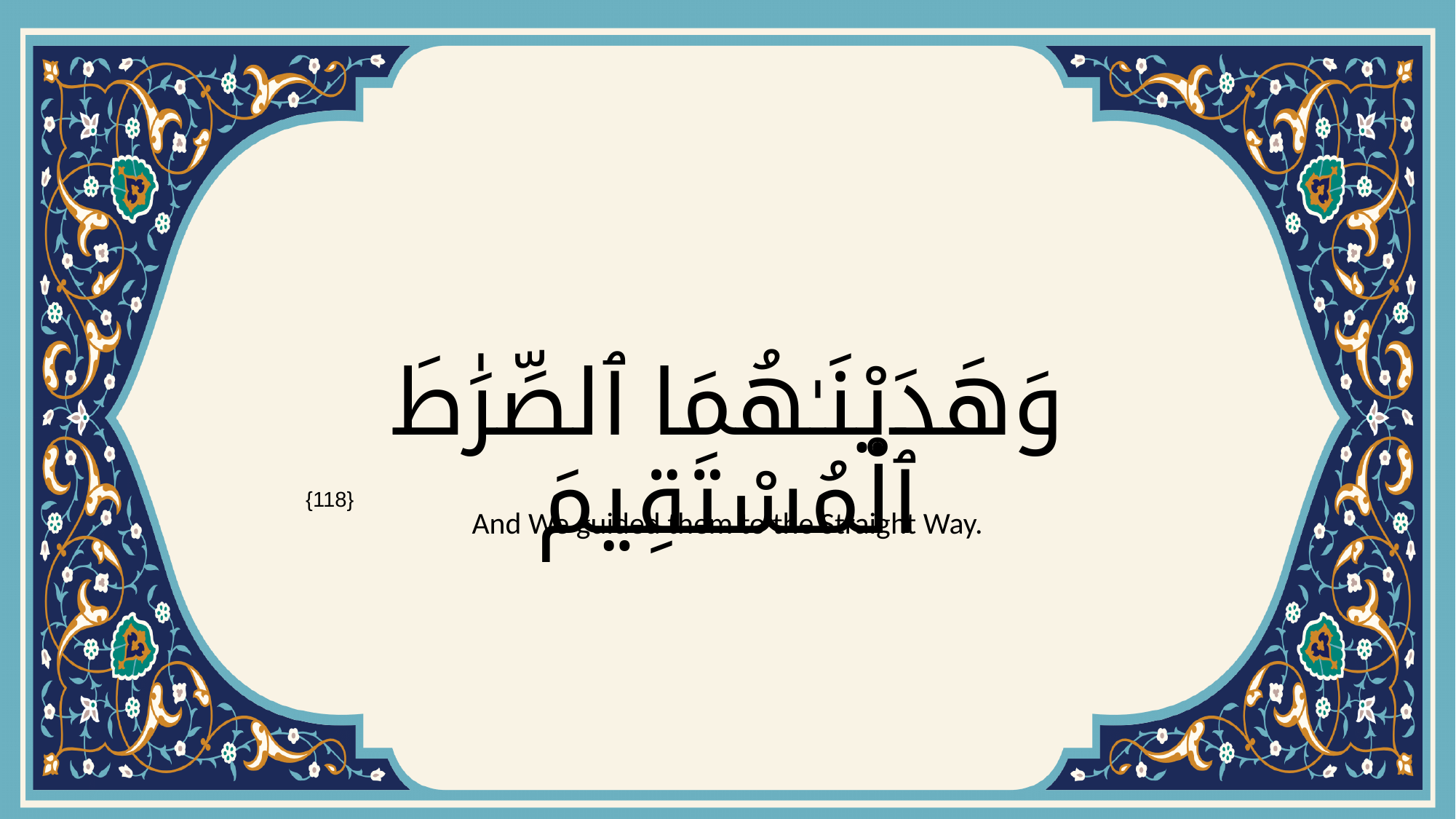

# وَهَدَيْنَـٰهُمَا ٱلصِّرَٰطَ ٱلْمُسْتَقِيمَ
{118}
And We guided them to the Straight Way.